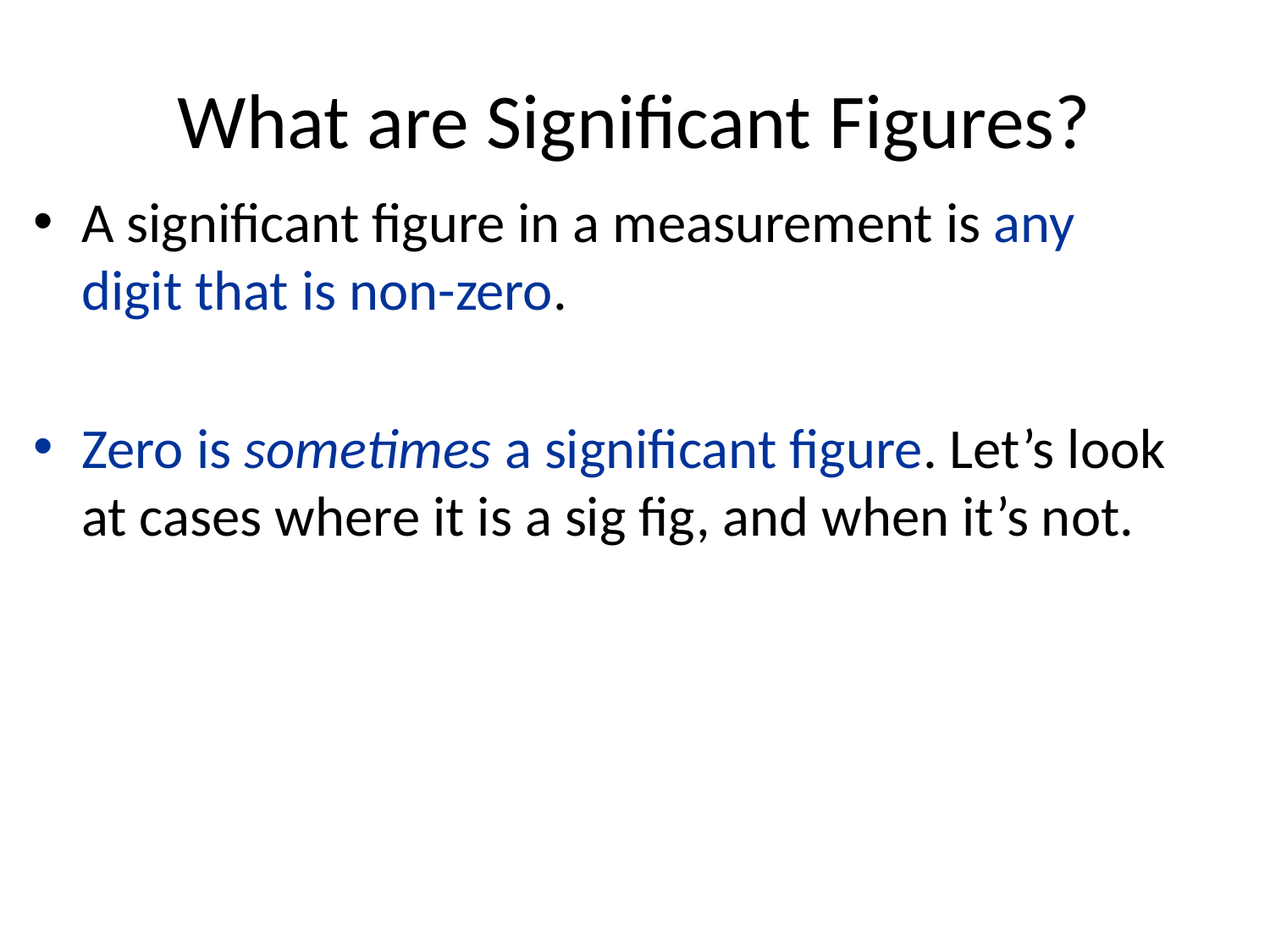

What are Significant Figures?

A significant figure in a measurement is any digit that is non-zero.

Zero is sometimes a significant figure. Let’s look at cases where it is a sig fig, and when it’s not.